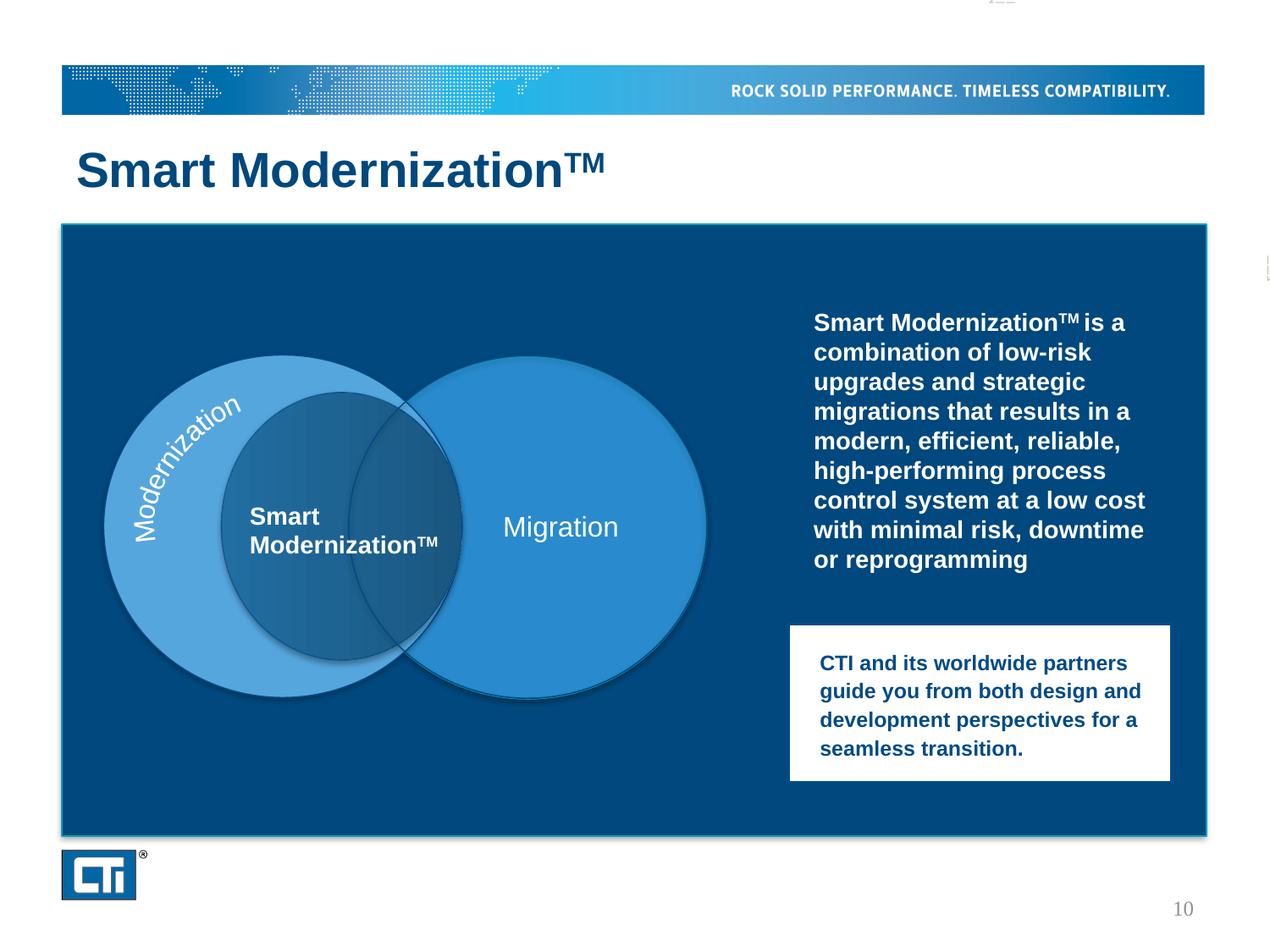

# Smart ModernizationTM

Smart ModernizationTM is a combination of low-risk upgrades and strategic migrations that results in a modern, efficient, reliable, high-performing process control system at a low cost with minimal risk, downtime or reprogramming

Modernization
Smart ModernizationTM
Migration
CTI and its worldwide partners guide you from both design and development perspectives for a seamless transition.
10